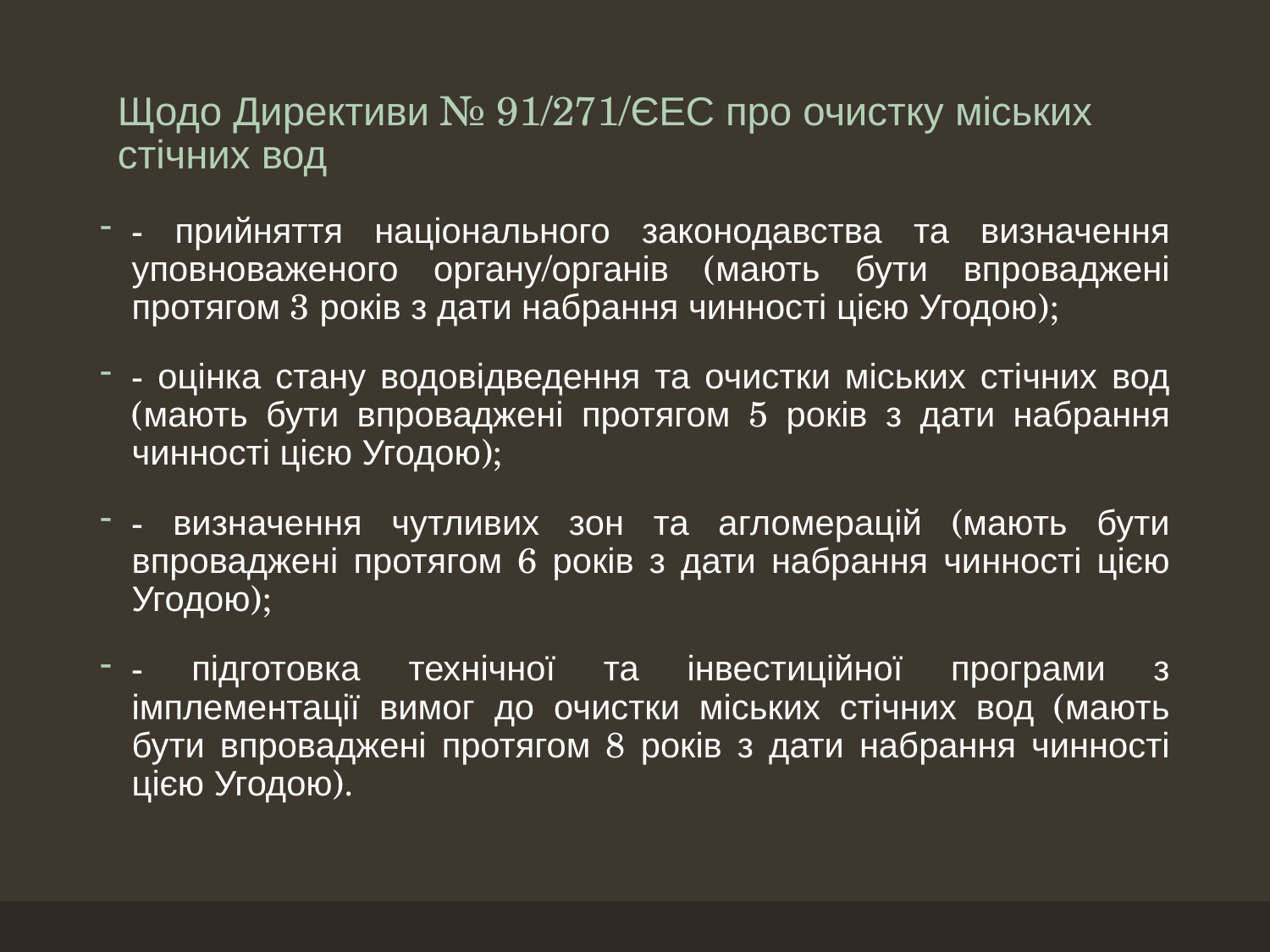

# Щодо Директиви № 91/271/ЄЕС про очистку міських стічних вод
- прийняття національного законодавства та визначення уповноваженого органу/органів (мають бути впроваджені протягом 3 років з дати набрання чинності цією Угодою);
- оцінка стану водовідведення та очистки міських стічних вод (мають бути впроваджені протягом 5 років з дати набрання чинності цією Угодою);
- визначення чутливих зон та агломерацій (мають бути впроваджені протягом 6 років з дати набрання чинності цією Угодою);
- підготовка технічної та інвестиційної програми з імплементації вимог до очистки міських стічних вод (мають бути впроваджені протягом 8 років з дати набрання чинності цією Угодою).